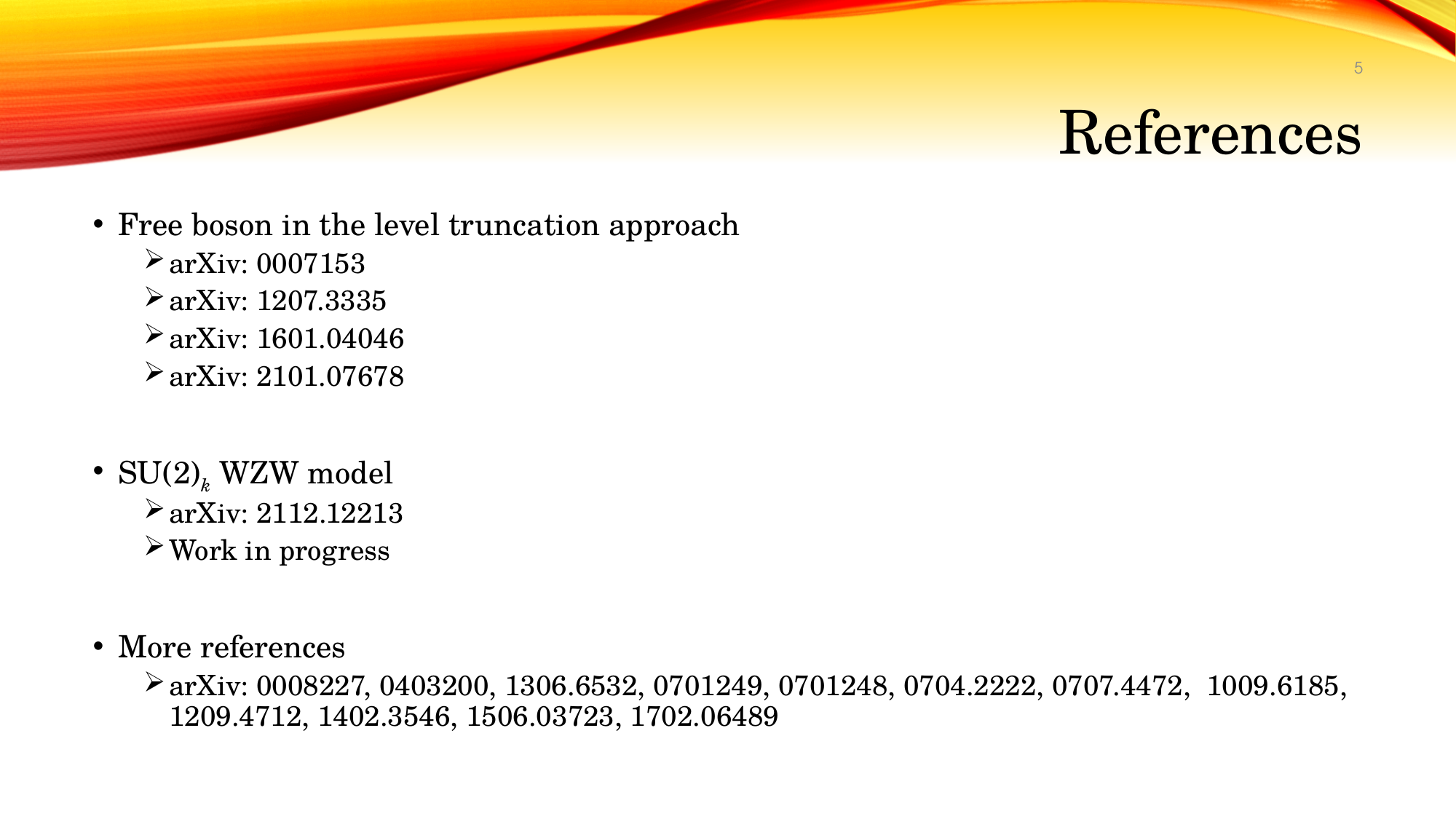

5
# References
Free boson in the level truncation approach
arXiv: 0007153
arXiv: 1207.3335
arXiv: 1601.04046
arXiv: 2101.07678

SU(2)k WZW model
arXiv: 2112.12213
Work in progress

More references
arXiv: 0008227, 0403200, 1306.6532, 0701249, 0701248, 0704.2222, 0707.4472,  1009.6185, 1209.4712, 1402.3546, 1506.03723, 1702.06489